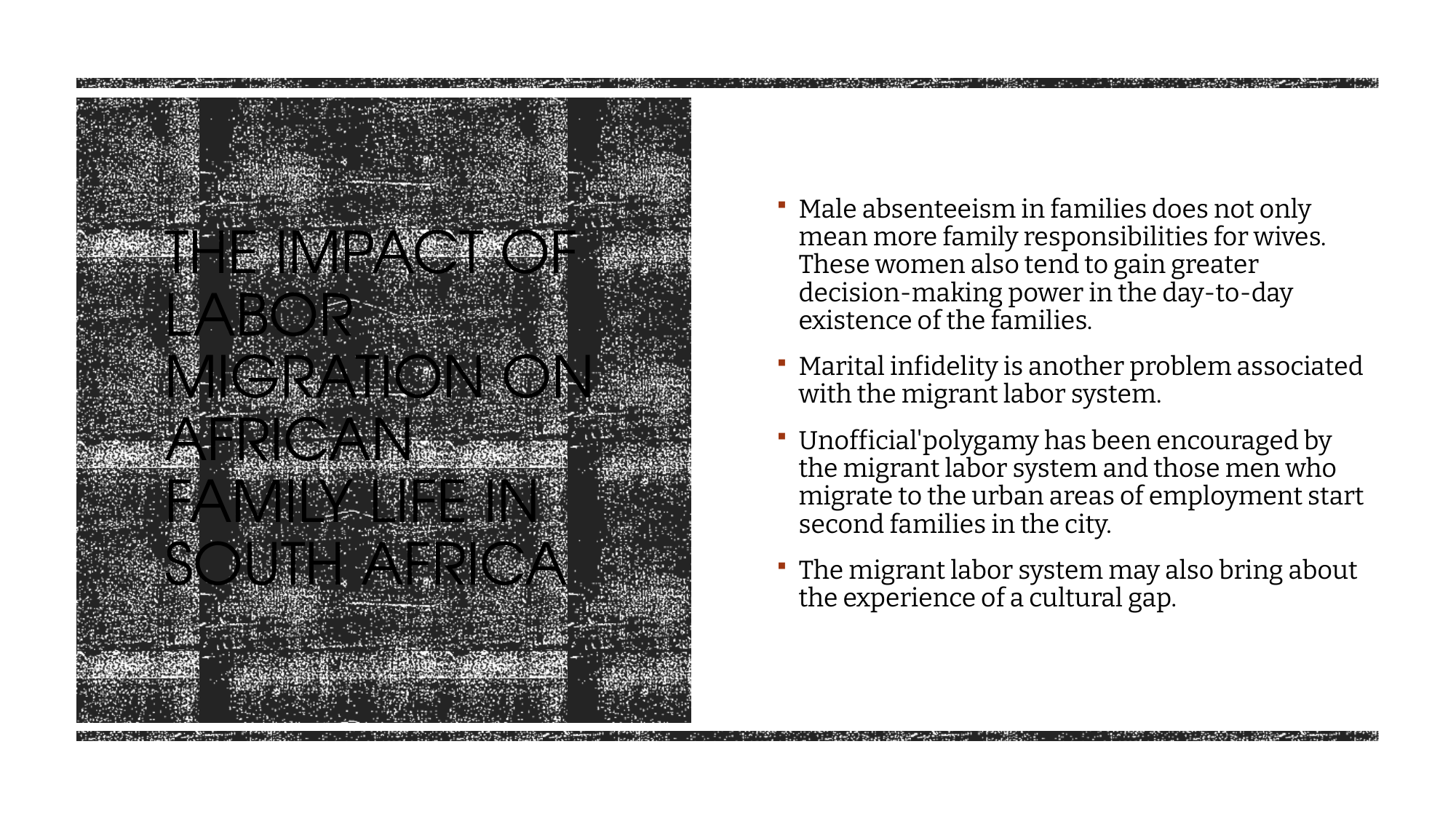

Male absenteeism in families does not only mean more family responsibilities for wives. These women also tend to gain greater decision-making power in the day-to-day existence of the families.
Marital infidelity is another problem associated with the migrant labor system.
Unofficial'polygamy has been encouraged by the migrant labor system and those men who migrate to the urban areas of employment start second families in the city.
The migrant labor system may also bring about the experience of a cultural gap.
# THE IMPACT OF LABOR MIGRATION ON AFRICAN FAMILY LIFE IN SOUTH AFRICA